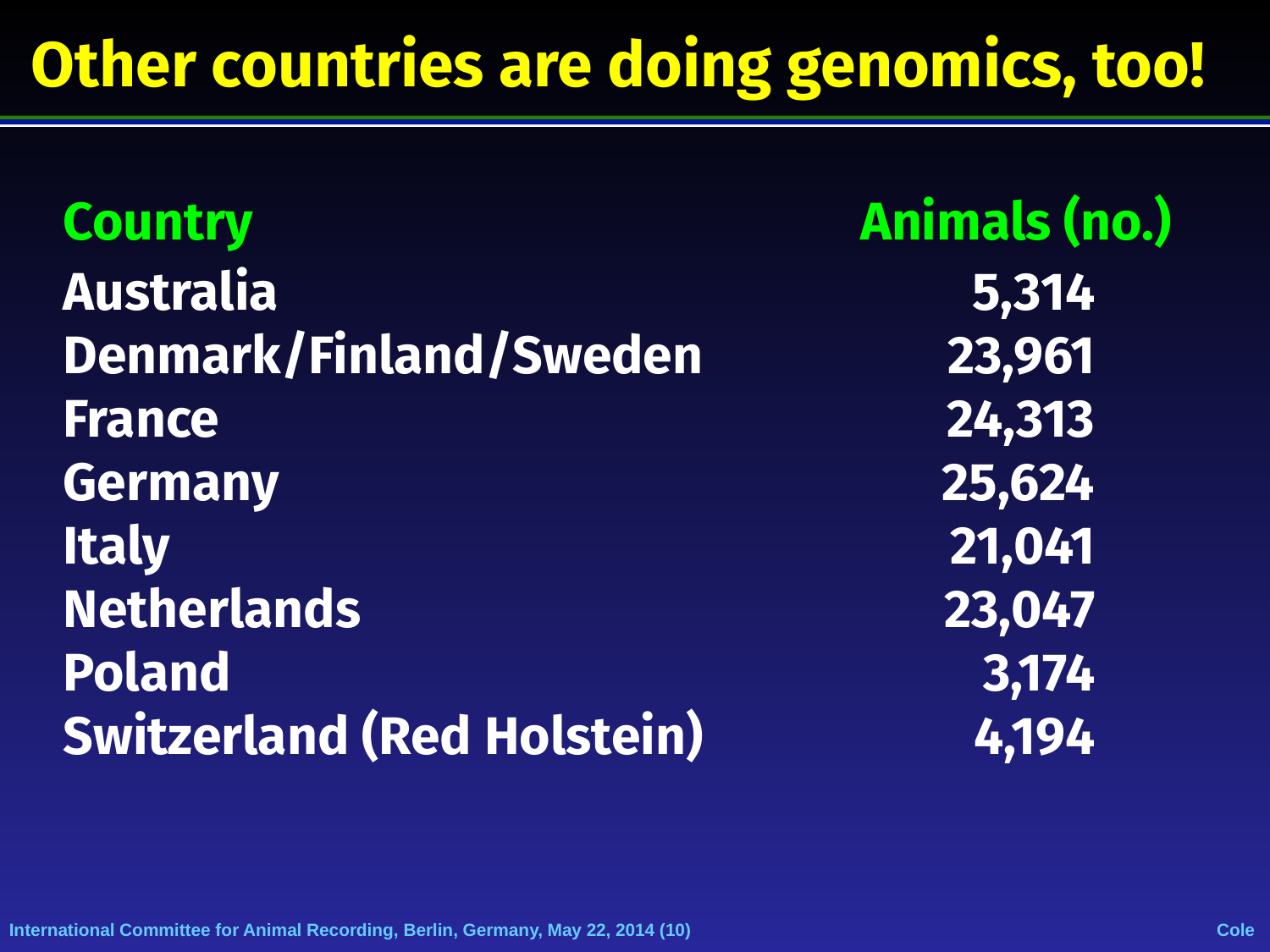

# Other countries are doing genomics, too!

| Country | Animals (no.) |
| --- | --- |
| Australia | 5,314 |
| Denmark/Finland/Sweden | 23,961 |
| France | 24,313 |
| Germany | 25,624 |
| Italy | 21,041 |
| Netherlands | 23,047 |
| Poland | 3,174 |
| Switzerland (Red Holstein) | 4,194 |